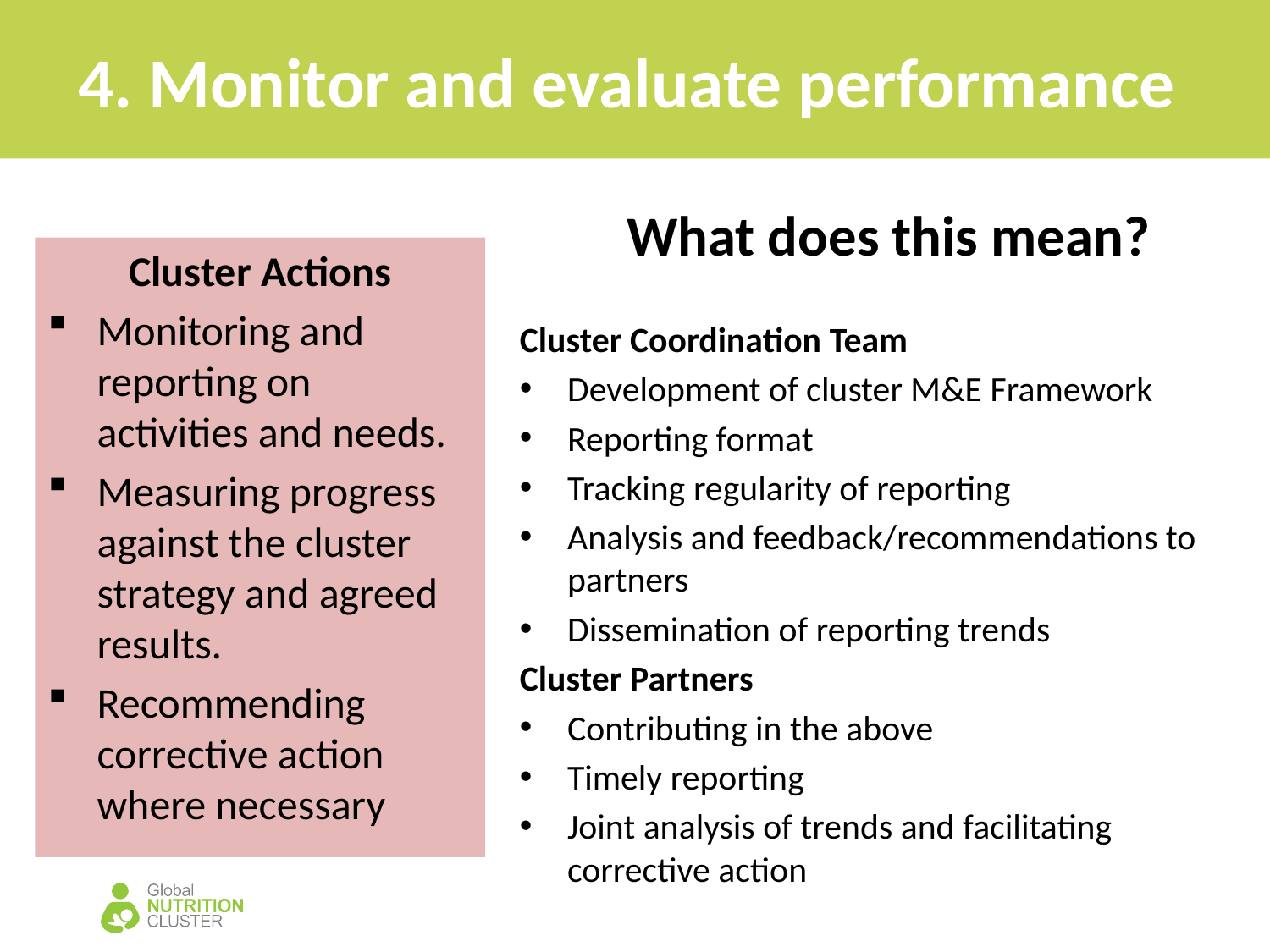

# 4. Monitor and evaluate performance
What does this mean?

Cluster Coordination Team
Development of cluster M&E Framework
Reporting format
Tracking regularity of reporting
Analysis and feedback/recommendations to partners
Dissemination of reporting trends
Cluster Partners
Contributing in the above
Timely reporting
Joint analysis of trends and facilitating  corrective action

Cluster Actions
Monitoring and reporting on activities and needs.
Measuring progress against the cluster strategy and agreed results.
Recommending corrective action where necessary